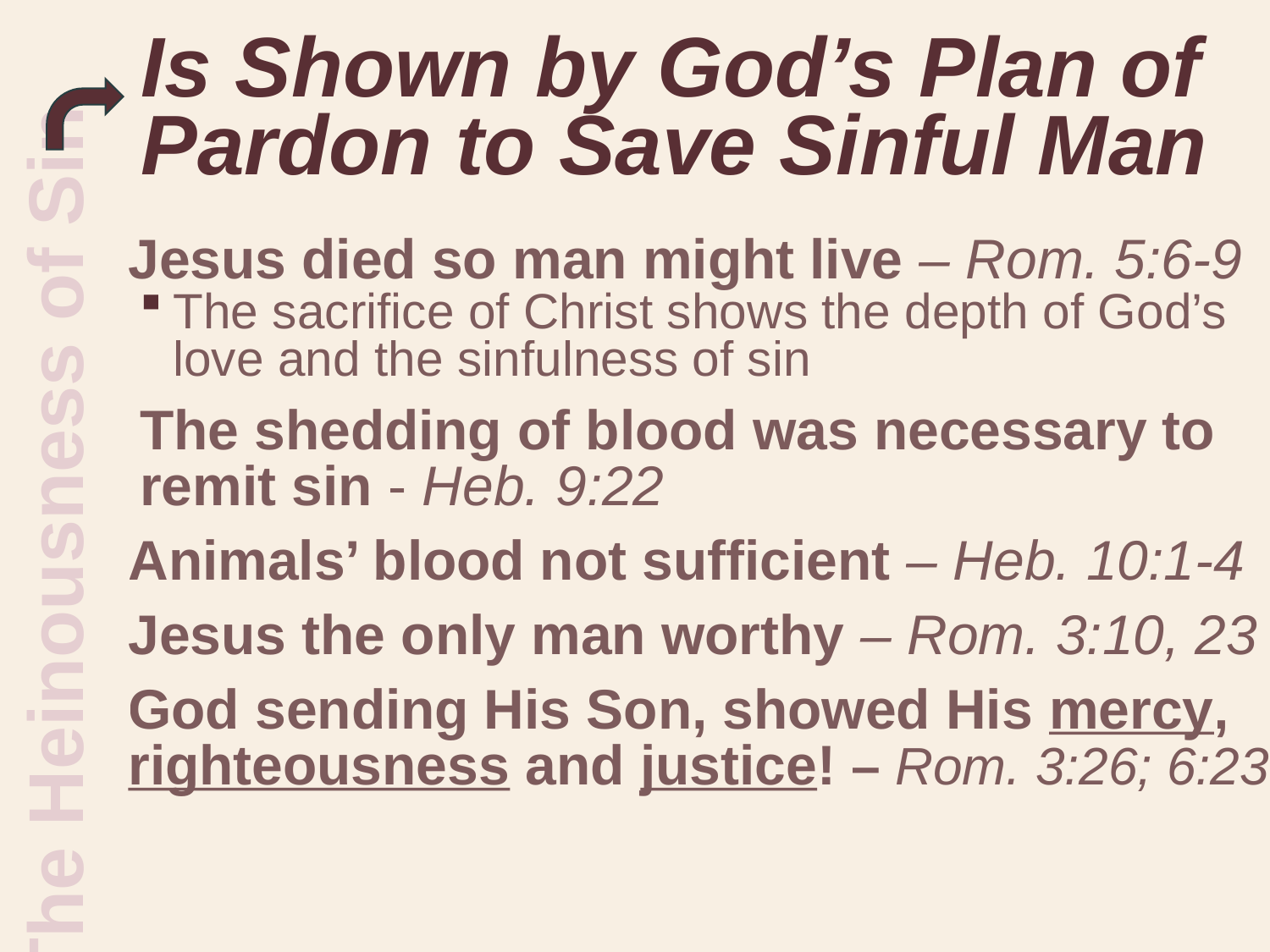

# Is Shown by God’s Plan of Pardon to Save Sinful Man

Jesus died so man might live – Rom. 5:6-9
The sacrifice of Christ shows the depth of God’s love and the sinfulness of sin
The shedding of blood was necessary to remit sin - Heb. 9:22
Animals’ blood not sufficient – Heb. 10:1-4
Jesus the only man worthy – Rom. 3:10, 23
God sending His Son, showed His mercy, righteousness and justice! – Rom. 3:26; 6:23

The Heinousness of Sin